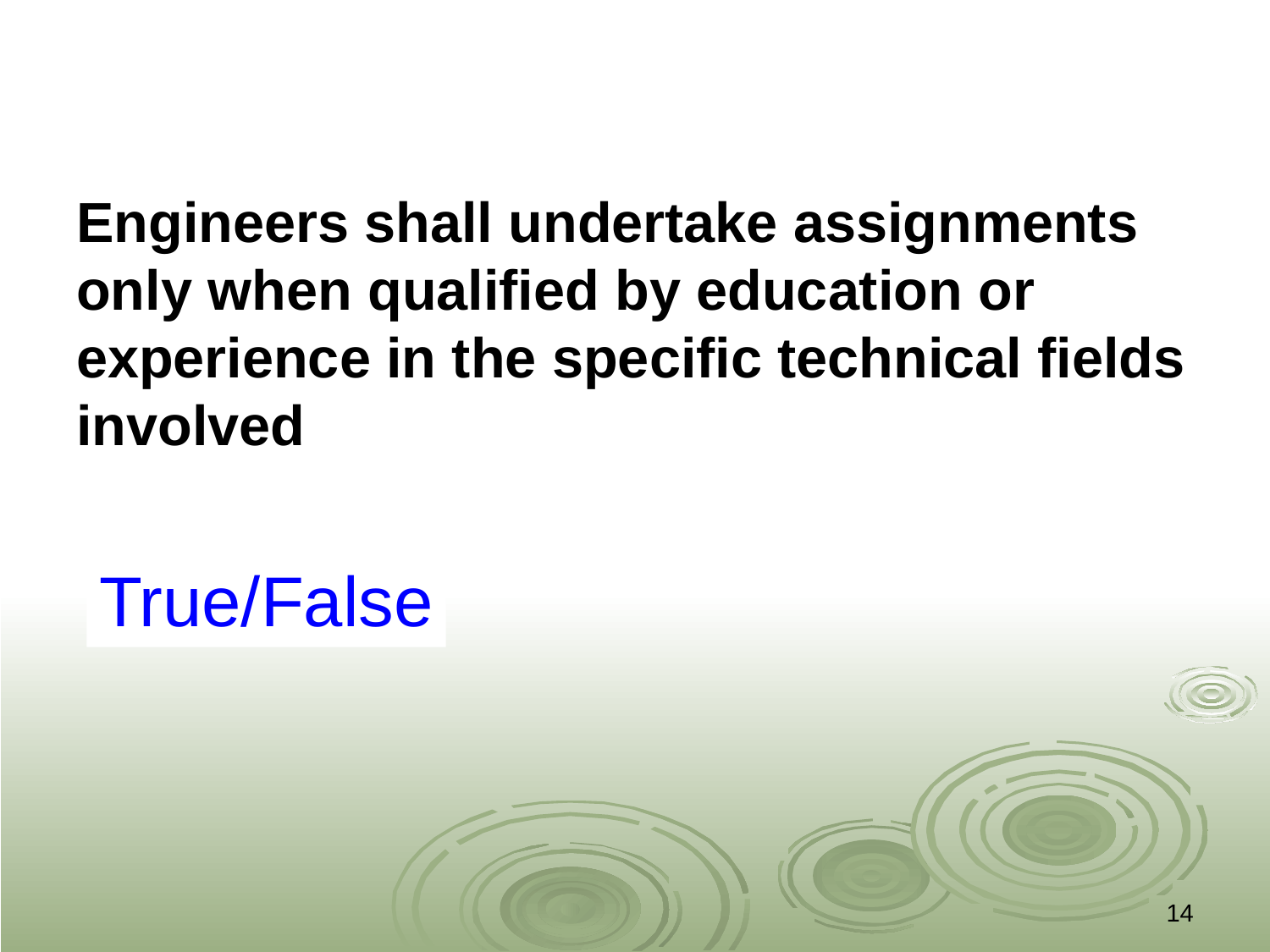

Engineers shall undertake assignments only when qualified by education or experience in the specific technical fields involved

 True
True/False
14